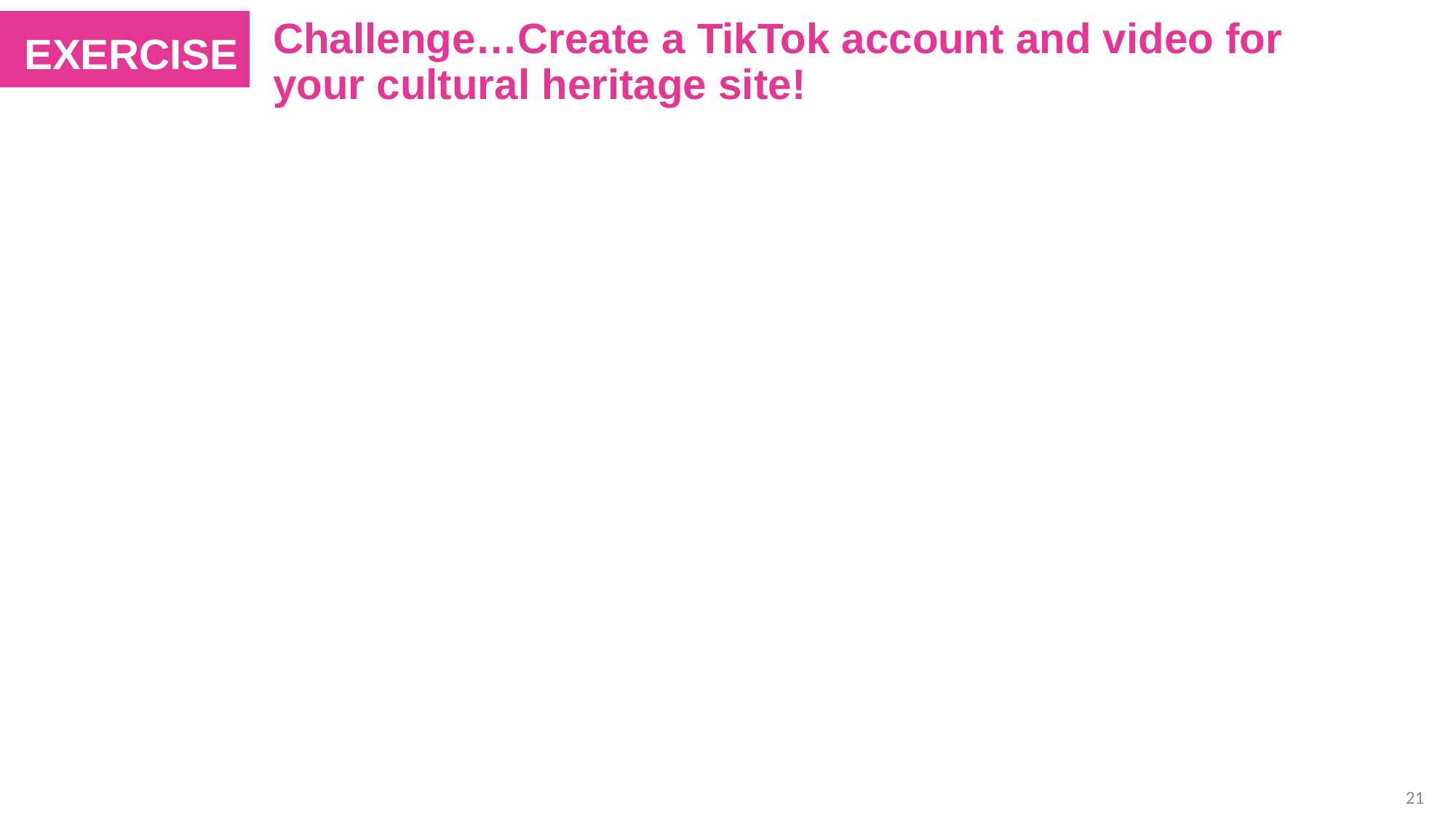

Challenge…Create a TikTok account and video for your cultural heritage site!
EXERCISE

To Create an account:
1. Download TikTok from Google Play or the App Store.
2. Open the app.
3. Tap Profile in the bottom right.
4. Choose a method to sign up – you will need an email or phone number to sign up
To Create a video:
1. Tap + at bottom of the screen.
2. Upload content from your device Library or use the TikTok camera.
3. Add Sounds, Effects, Filters, or other camera tools.
4. Start your video by pressing the Record button.
5. Record your content.
6. Tap the check mark.
7. Make additional edits on the post page.
8. Post your video!
21